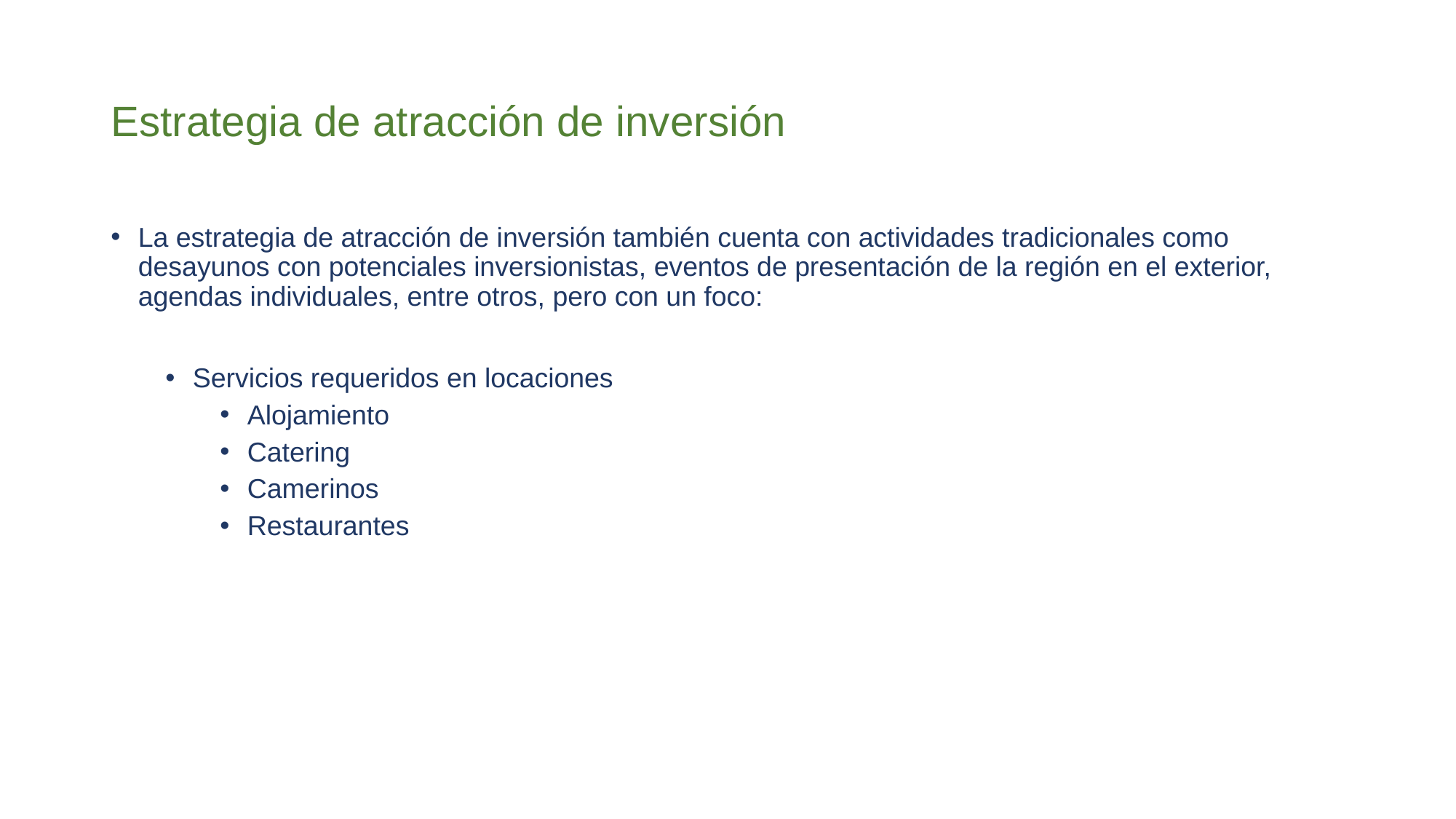

# Estrategia de atracción de inversión
La estrategia de atracción de inversión también cuenta con actividades tradicionales como desayunos con potenciales inversionistas, eventos de presentación de la región en el exterior, agendas individuales, entre otros, pero con un foco:

Servicios requeridos en locaciones
Alojamiento
Catering
Camerinos
Restaurantes